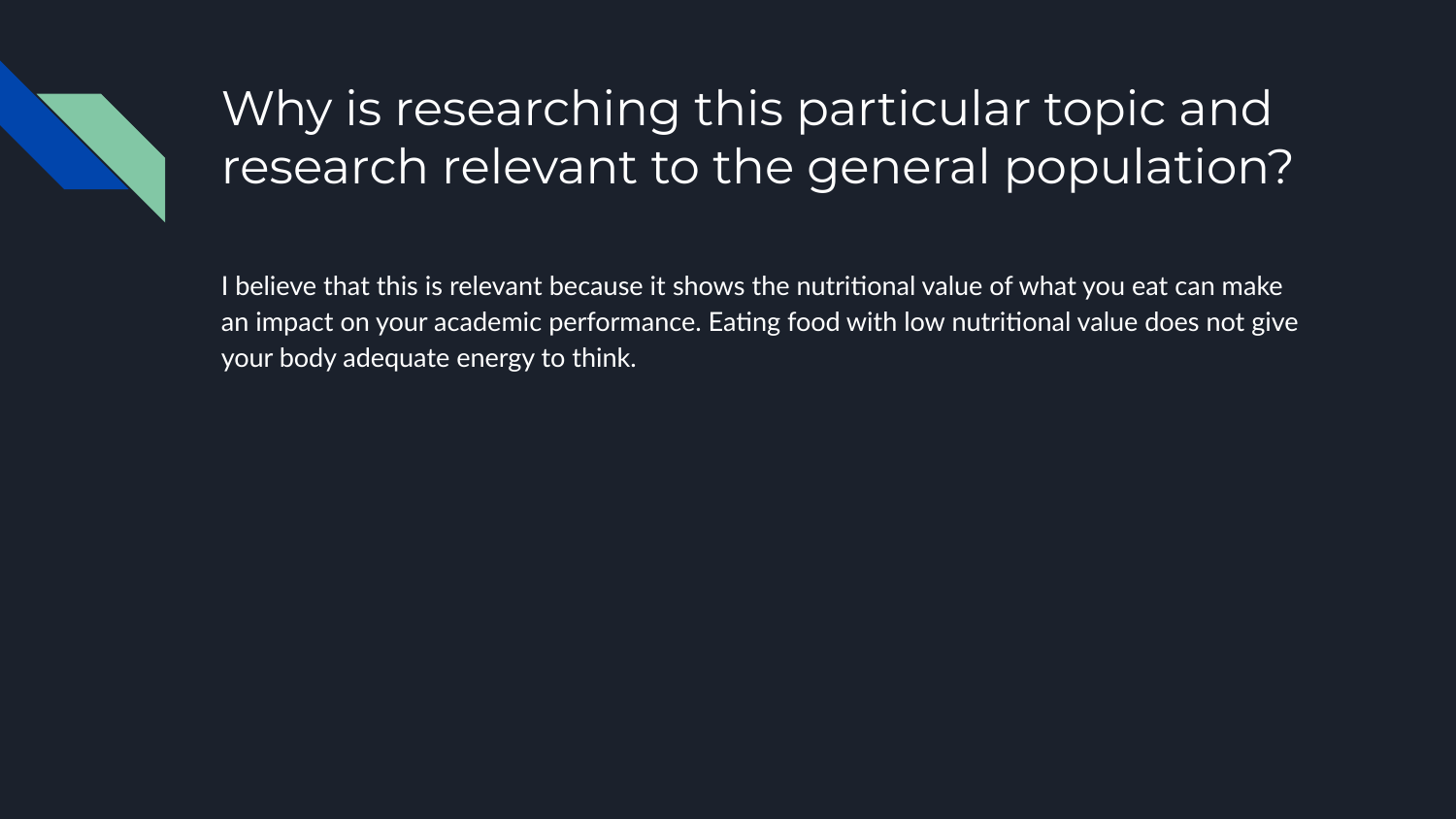

# Why is researching this particular topic and research relevant to the general population?
I believe that this is relevant because it shows the nutritional value of what you eat can make an impact on your academic performance. Eating food with low nutritional value does not give your body adequate energy to think.